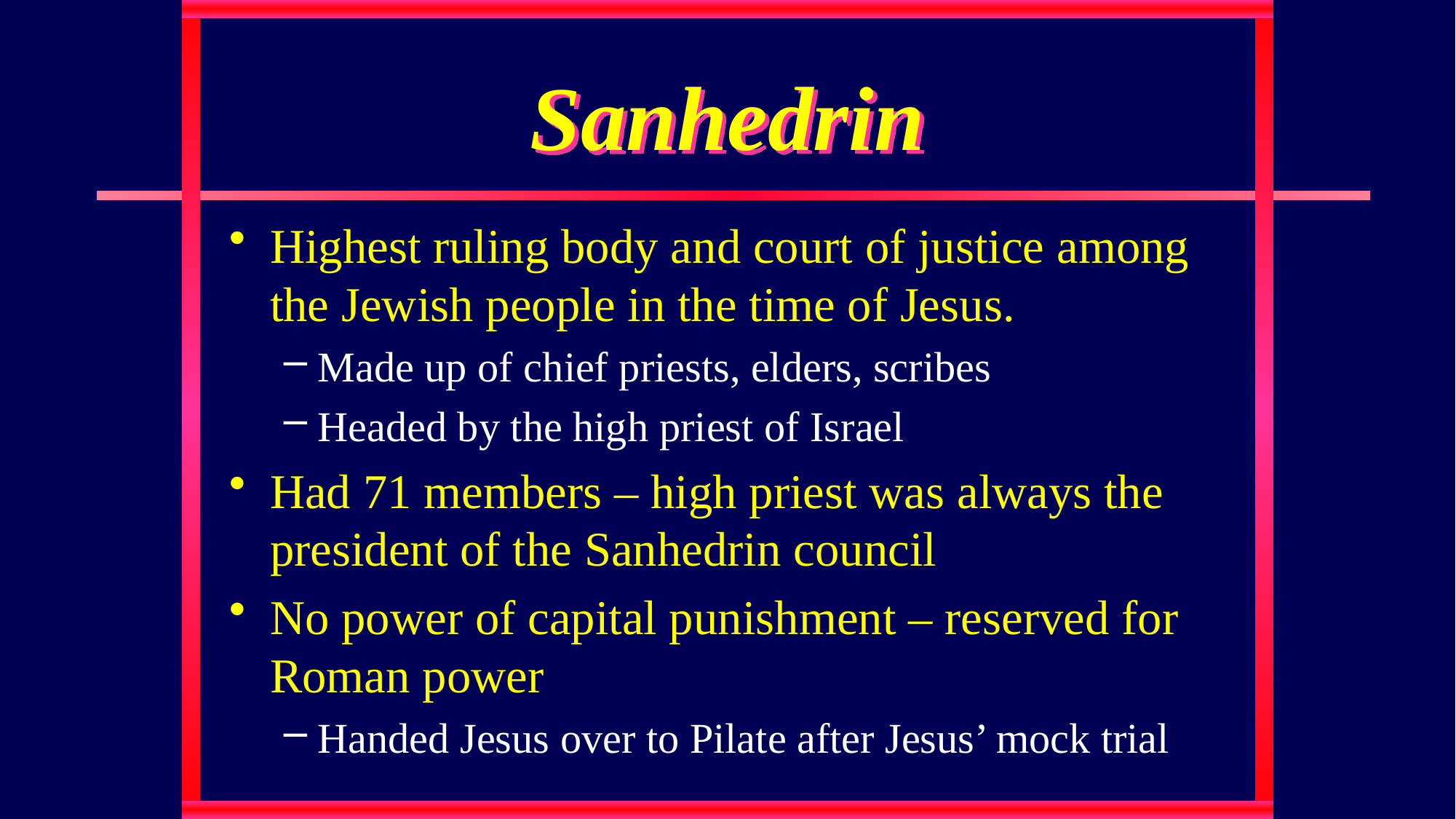

# Sanhedrin
Highest ruling body and court of justice among the Jewish people in the time of Jesus.
Made up of chief priests, elders, scribes
Headed by the high priest of Israel
Had 71 members – high priest was always the president of the Sanhedrin council
No power of capital punishment – reserved for Roman power
Handed Jesus over to Pilate after Jesus’ mock trial